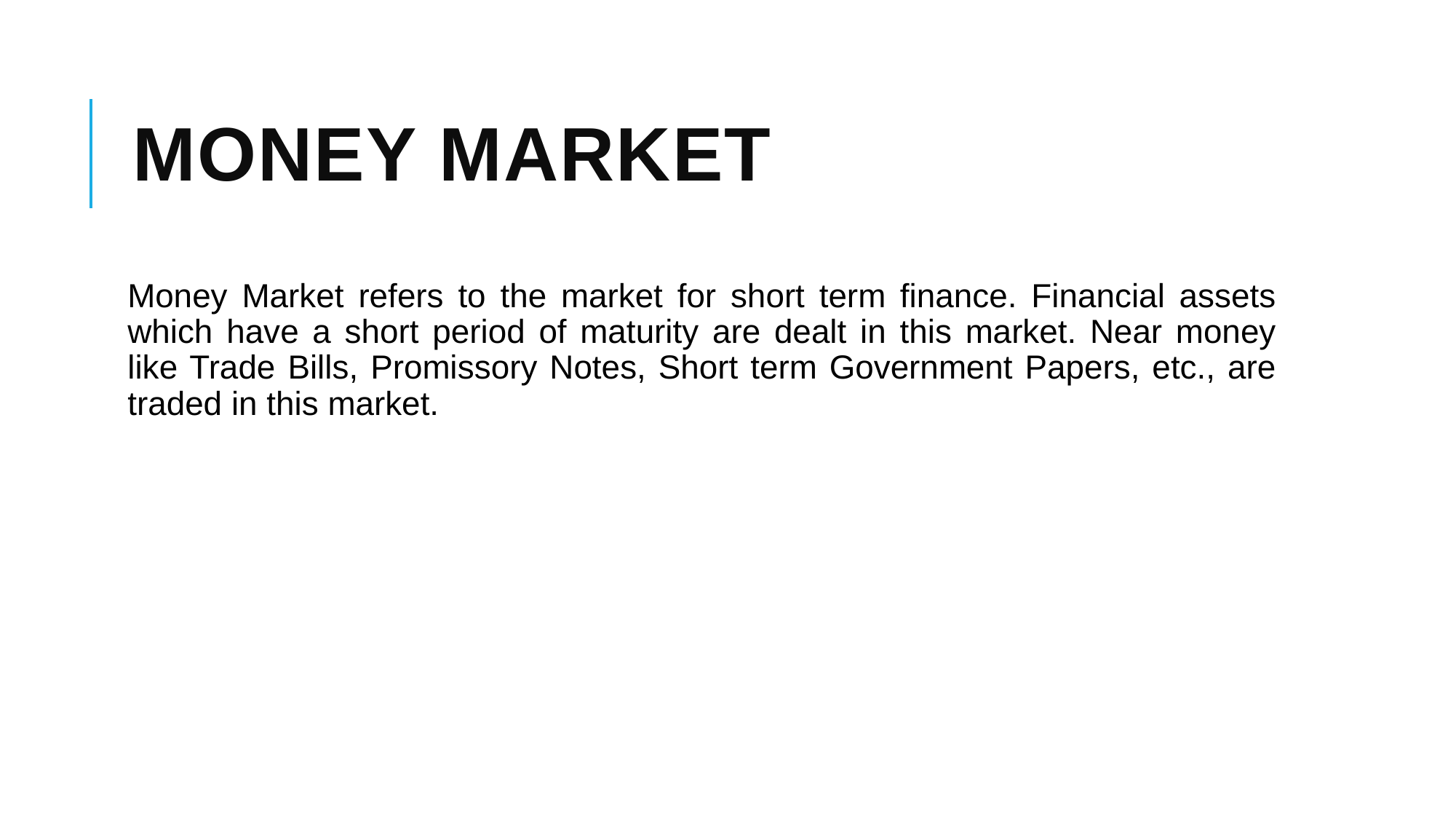

# Money Market
Money Market refers to the market for short term finance. Financial assets which have a short period of maturity are dealt in this market. Near money like Trade Bills, Promissory Notes, Short term Government Papers, etc., are traded in this market.